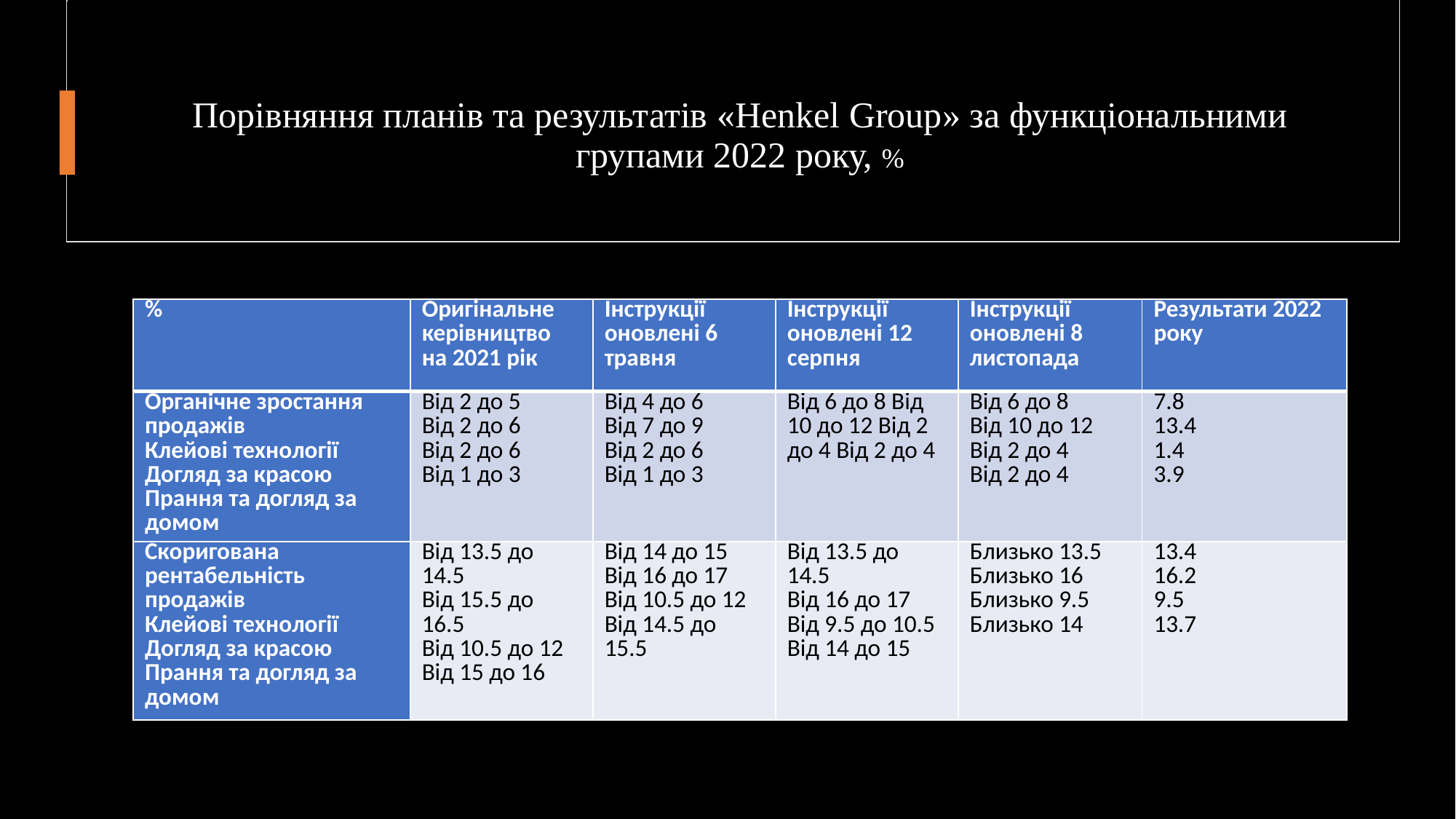

# Порівняння планів та результатів «Henkel Group» за функціональними групами 2022 року, %

| % | Оригінальне керівництво на 2021 рік | Інструкції оновлені 6 травня | Інструкції оновлені 12 серпня | Інструкції оновлені 8 листопада | Результати 2022 року |
| --- | --- | --- | --- | --- | --- |
| Органічне зростання продажів Клейові технології Догляд за красою Прання та догляд за домом | Від 2 до 5  Від 2 до 6 Від 2 до 6 Від 1 до 3 | Від 4 до 6  Від 7 до 9 Від 2 до 6 Від 1 до 3 | Від 6 до 8 Від 10 до 12 Від 2 до 4 Від 2 до 4 | Від 6 до 8  Від 10 до 12 Від 2 до 4 Від 2 до 4 | 7.8 13.4 1.4 3.9 |
| Скоригована рентабельність продажів Клейові технології Догляд за красою Прання та догляд за домом | Від 13.5 до 14.5  Від 15.5 до 16.5 Від 10.5 до 12 Від 15 до 16 | Від 14 до 15  Від 16 до 17 Від 10.5 до 12 Від 14.5 до 15.5 | Від 13.5 до 14.5 Від 16 до 17 Від 9.5 до 10.5 Від 14 до 15 | Близько 13.5  Близько 16 Близько 9.5 Близько 14 | 13.4  16.2 9.5 13.7 |
10